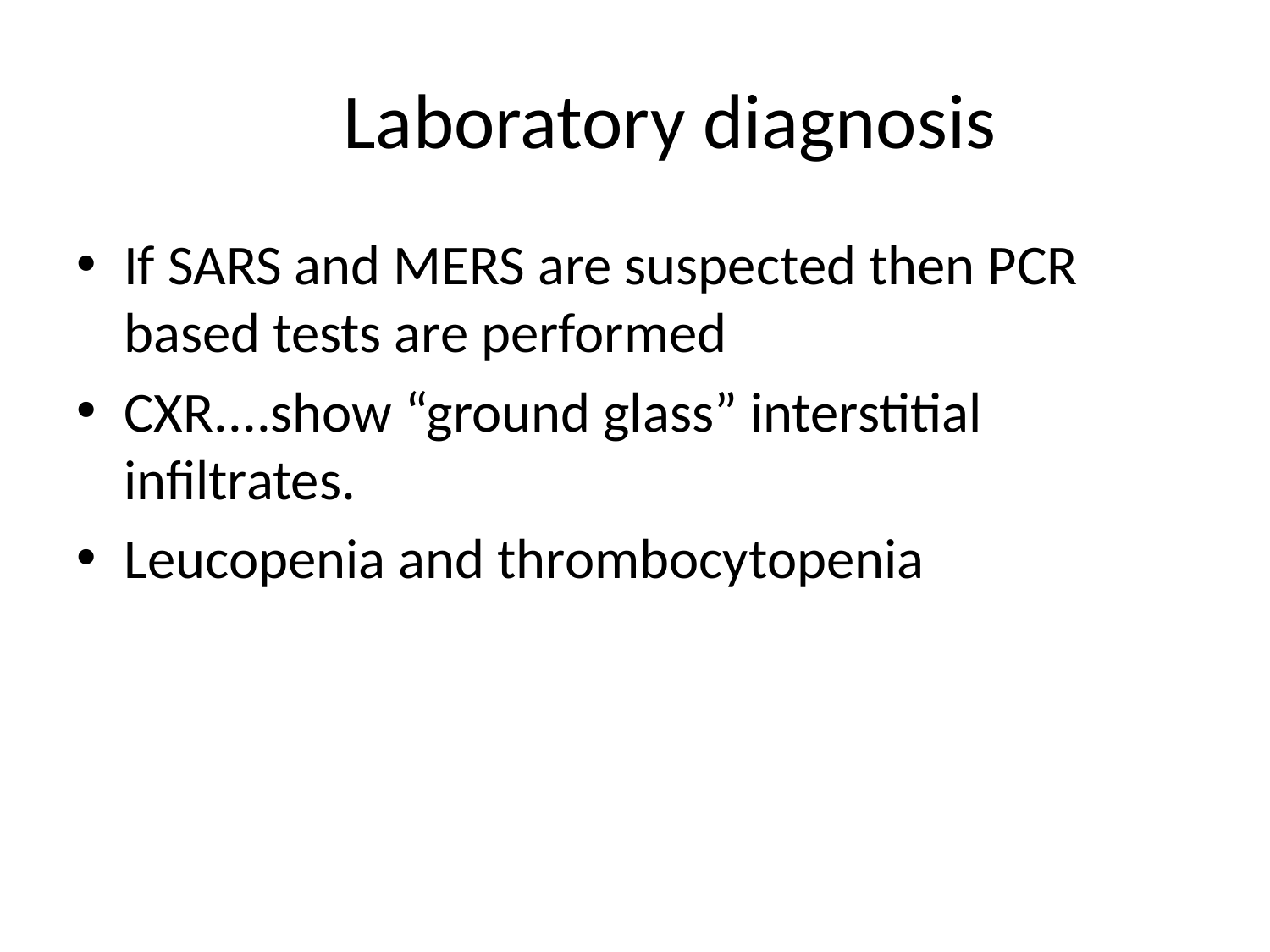

# Laboratory diagnosis
If SARS and MERS are suspected then PCR based tests are performed
CXR....show “ground glass” interstitial infiltrates.
Leucopenia and thrombocytopenia